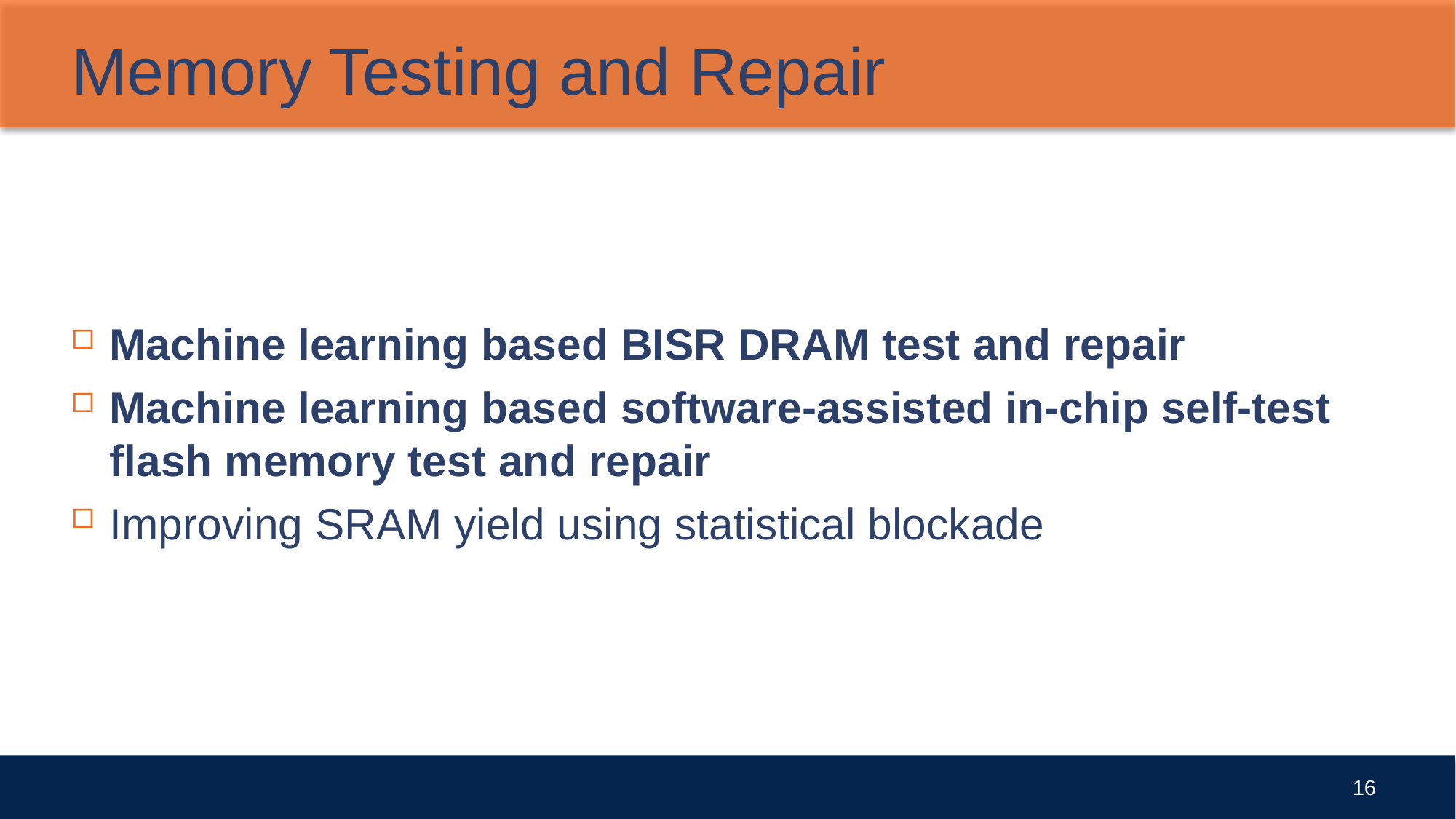

# Memory Testing and Repair
Machine learning based BISR DRAM test and repair
Machine learning based software-assisted in-chip self-test flash memory test and repair
Improving SRAM yield using statistical blockade